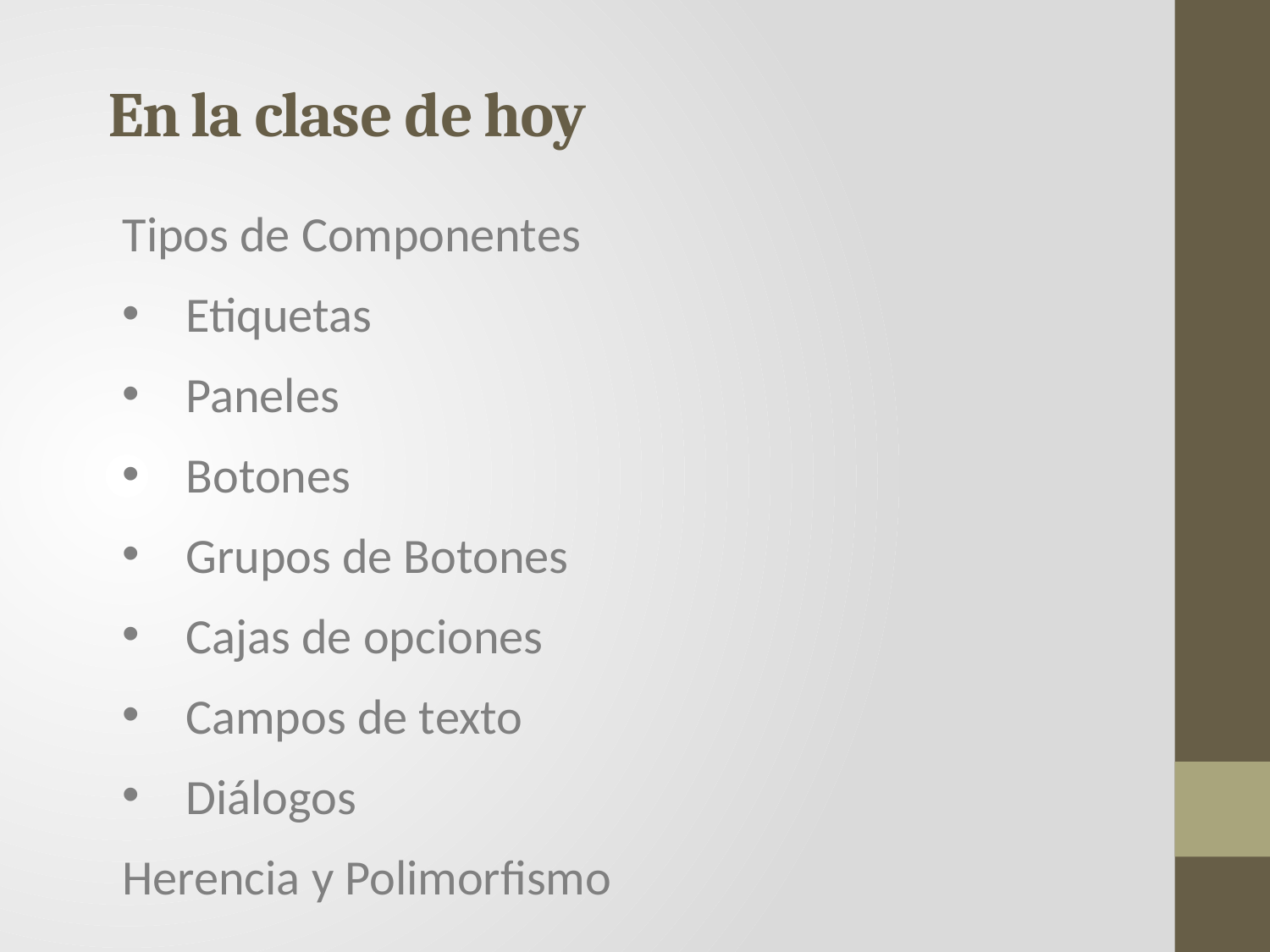

# En la clase de hoy
Tipos de Componentes
Etiquetas
Paneles
Botones
Grupos de Botones
Cajas de opciones
Campos de texto
Diálogos
Herencia y Polimorfismo